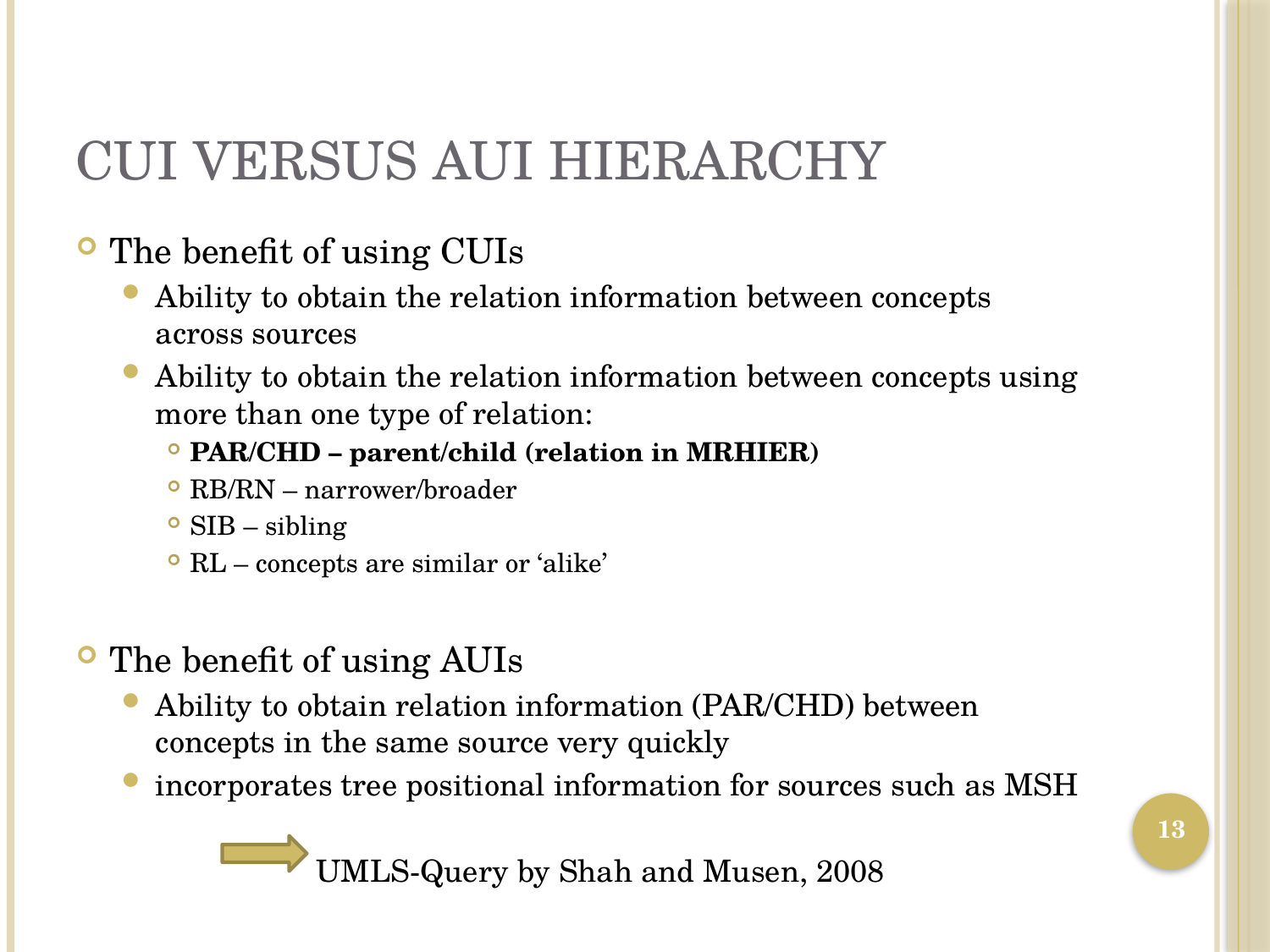

# CUI versus AUI Hierarchy
The benefit of using CUIs
Ability to obtain the relation information between concepts across sources
Ability to obtain the relation information between concepts using more than one type of relation:
PAR/CHD – parent/child (relation in MRHIER)
RB/RN – narrower/broader
SIB – sibling
RL – concepts are similar or ‘alike’

The benefit of using AUIs
Ability to obtain relation information (PAR/CHD) between concepts in the same source very quickly
incorporates tree positional information for sources such as MSH

                       UMLS-Query by Shah and Musen, 2008

13